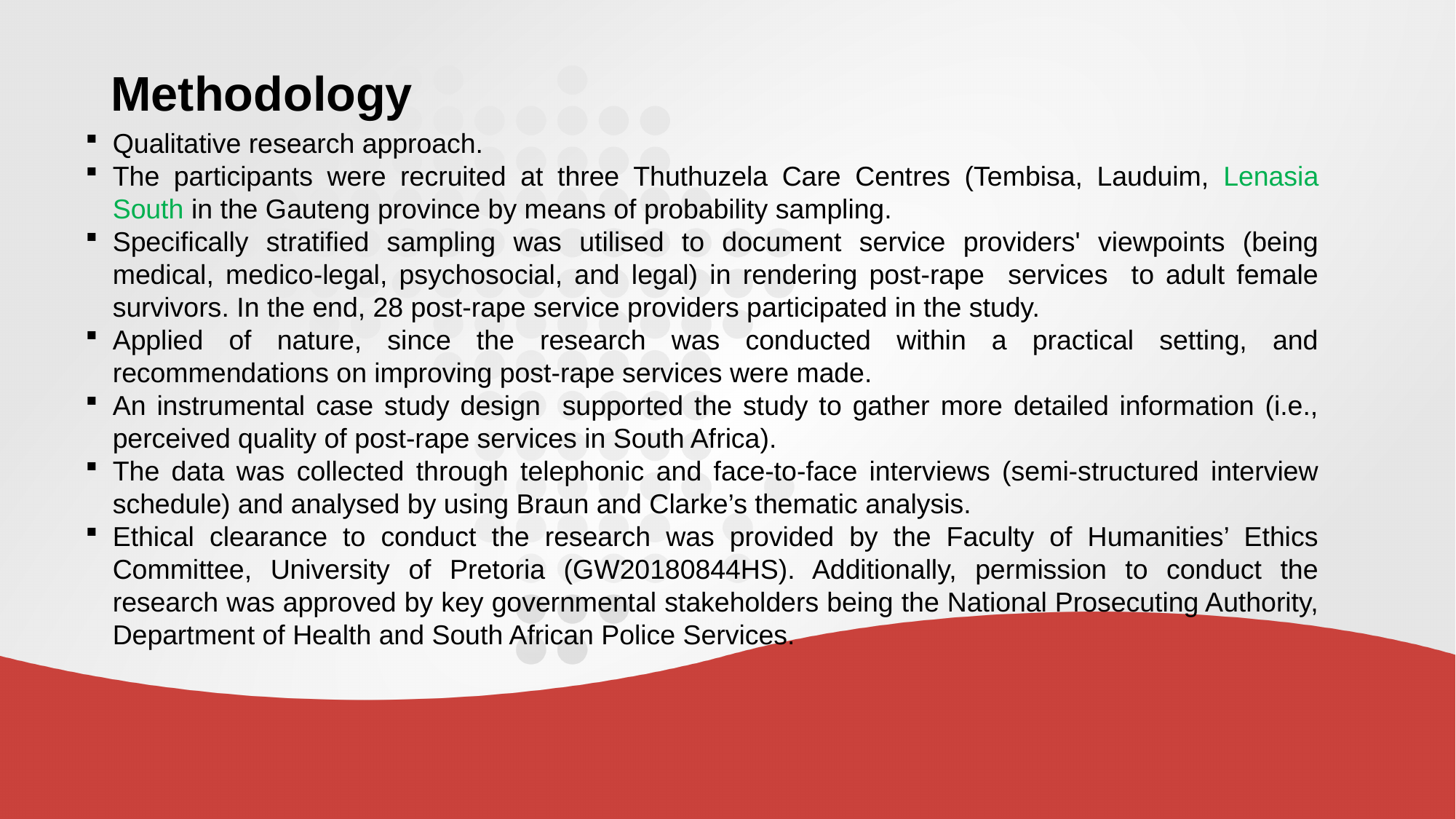

# Methodology
Qualitative research approach.
The participants were recruited at three Thuthuzela Care Centres (Tembisa, Lauduim, Lenasia South in the Gauteng province by means of probability sampling.
Specifically stratified sampling was utilised to document service providers' viewpoints (being medical, medico-legal, psychosocial, and legal) in rendering post-rape  services  to adult female survivors. In the end, 28 post-rape service providers participated in the study.
Applied of nature, since the research was conducted within a practical setting, and recommendations on improving post-rape services were made.
An instrumental case study design  supported the study to gather more detailed information (i.e., perceived quality of post-rape services in South Africa).
The data was collected through telephonic and face-to-face interviews (semi-structured interview schedule) and analysed by using Braun and Clarke’s thematic analysis.
Ethical clearance to conduct the research was provided by the Faculty of Humanities’ Ethics Committee, University of Pretoria (GW20180844HS). Additionally, permission to conduct the research was approved by key governmental stakeholders being the National Prosecuting Authority, Department of Health and South African Police Services.